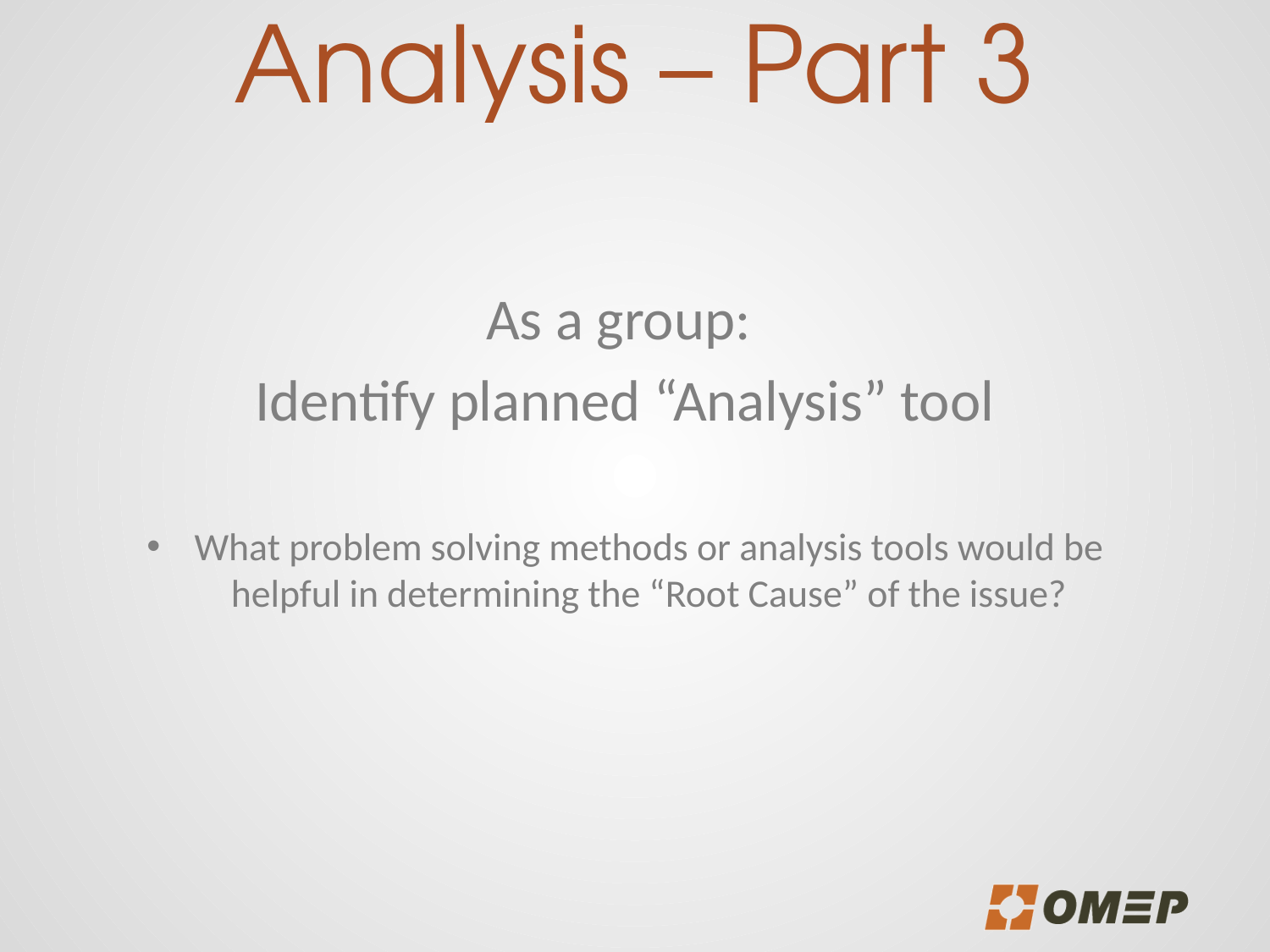

# Analysis – Part 3
As a group:
Identify planned “Analysis” tool

What problem solving methods or analysis tools would be helpful in determining the “Root Cause” of the issue?